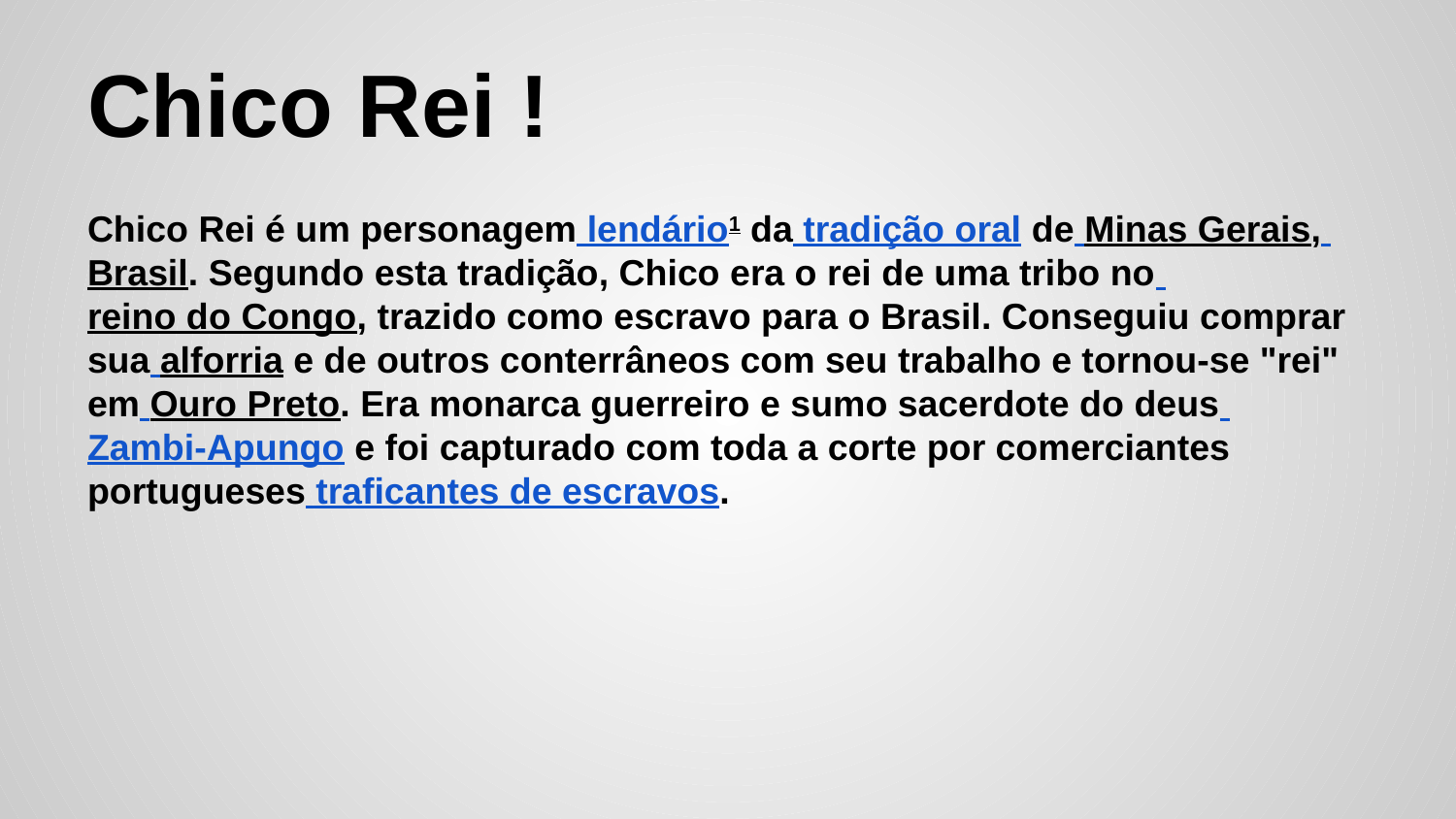

# Chico Rei !
Chico Rei é um personagem lendário1 da tradição oral de Minas Gerais, Brasil. Segundo esta tradição, Chico era o rei de uma tribo no reino do Congo, trazido como escravo para o Brasil. Conseguiu comprar sua alforria e de outros conterrâneos com seu trabalho e tornou-se "rei" em Ouro Preto. Era monarca guerreiro e sumo sacerdote do deus Zambi-Apungo e foi capturado com toda a corte por comerciantes portugueses traficantes de escravos.